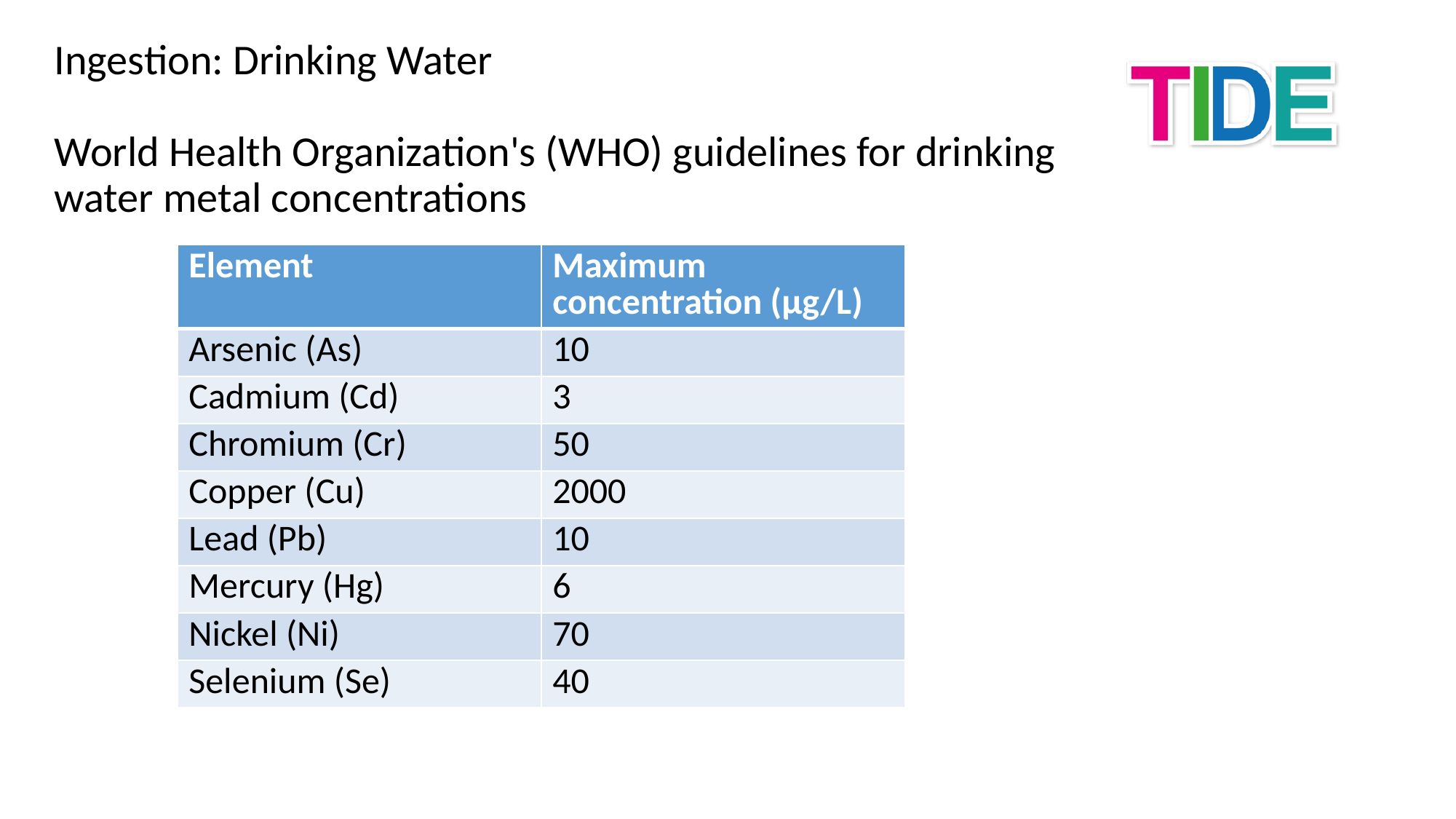

Ingestion: Drinking Water
World Health Organization's (WHO) guidelines for drinking water metal concentrations
| Element | Maximum concentration (μg/L) |
| --- | --- |
| Arsenic (As) | 10 |
| Cadmium (Cd) | 3 |
| Chromium (Cr) | 50 |
| Copper (Cu) | 2000 |
| Lead (Pb) | 10 |
| Mercury (Hg) | 6 |
| Nickel (Ni) | 70 |
| Selenium (Se) | 40 |